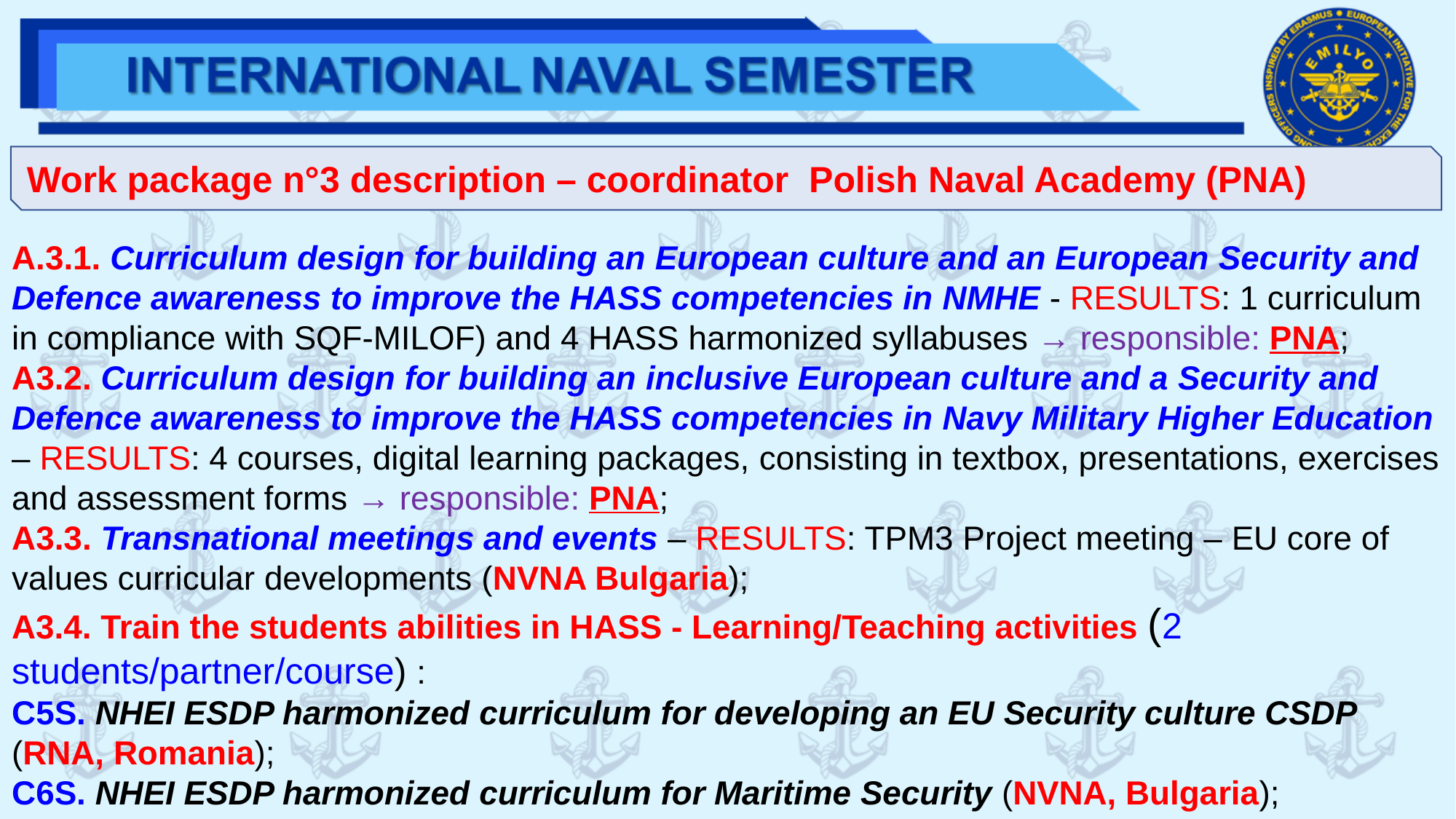

Work package n°3 description – coordinator  Polish Naval Academy (PNA)
A.3.1. Curriculum design for building an European culture and an European Security and Defence awareness to improve the HASS competencies in NMHE - RESULTS: 1 curriculum in compliance with SQF-MILOF) and 4 HASS harmonized syllabuses → responsible: PNA;
A3.2. Curriculum design for building an inclusive European culture and a Security and Defence awareness to improve the HASS competencies in Navy Military Higher Education – RESULTS: 4 courses, digital learning packages, consisting in textbox, presentations, exercises and assessment forms → responsible: PNA;
A3.3. Transnational meetings and events – RESULTS: TPM3 Project meeting – EU core of values curricular developments (NVNA Bulgaria);
A3.4. Train the students abilities in HASS - Learning/Teaching activities (2 students/partner/course) :
C5S. NHEI ESDP harmonized curriculum for developing an EU Security culture CSDP (RNA, Romania);
C6S. NHEI ESDP harmonized curriculum for Maritime Security (NVNA, Bulgaria);
C7S. NHEI ESDP harmonized curriculum for Naval Leadership on EU core values (INA, Italy);
C8S. NHEI EU diversity competencies - Gender Navy Perspectives seminar (PNA, Poland).